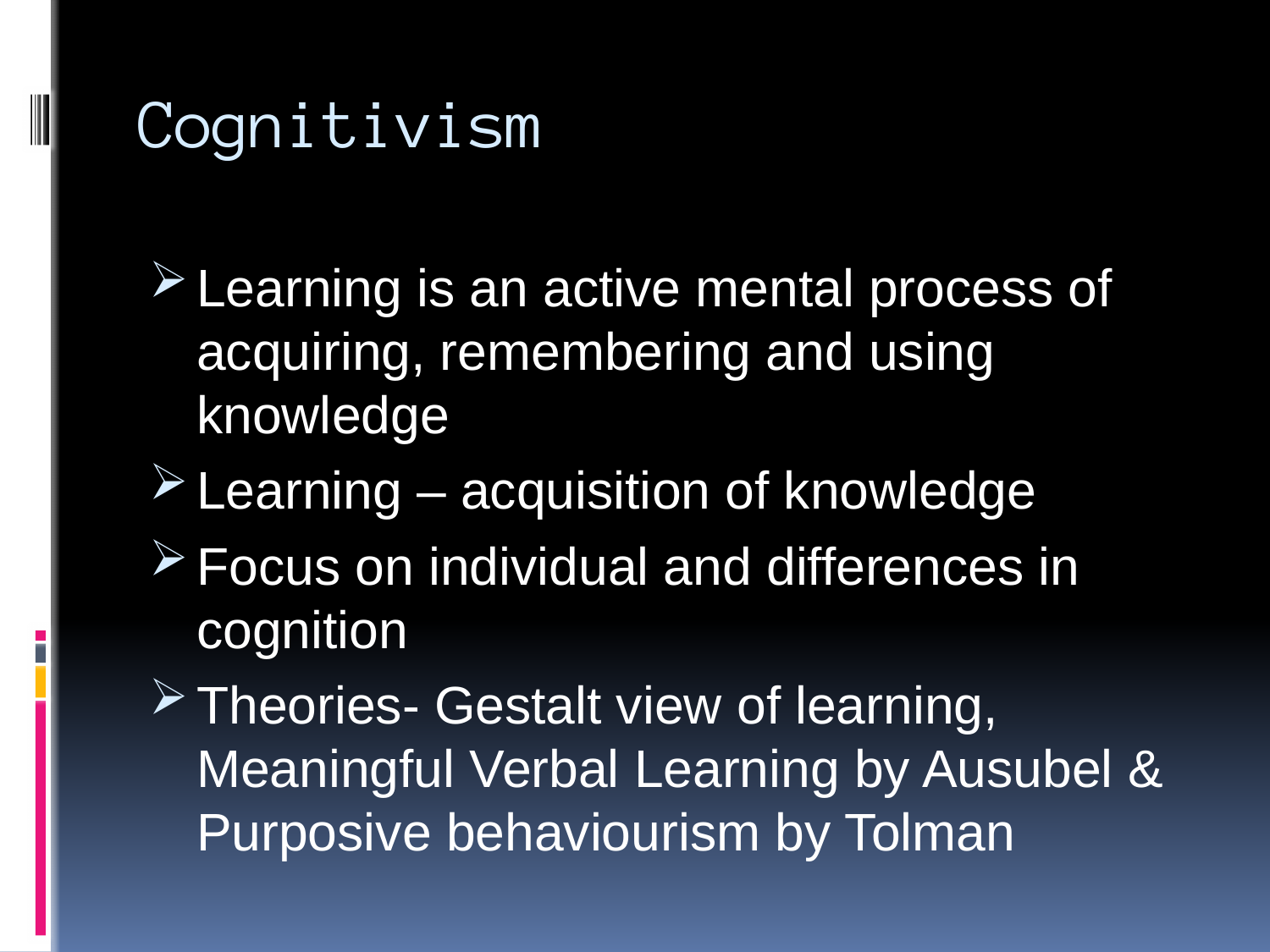

# Cognitivism
Learning is an active mental process of acquiring, remembering and using knowledge
Learning – acquisition of knowledge
Focus on individual and differences in cognition
Theories- Gestalt view of learning, Meaningful Verbal Learning by Ausubel & Purposive behaviourism by Tolman